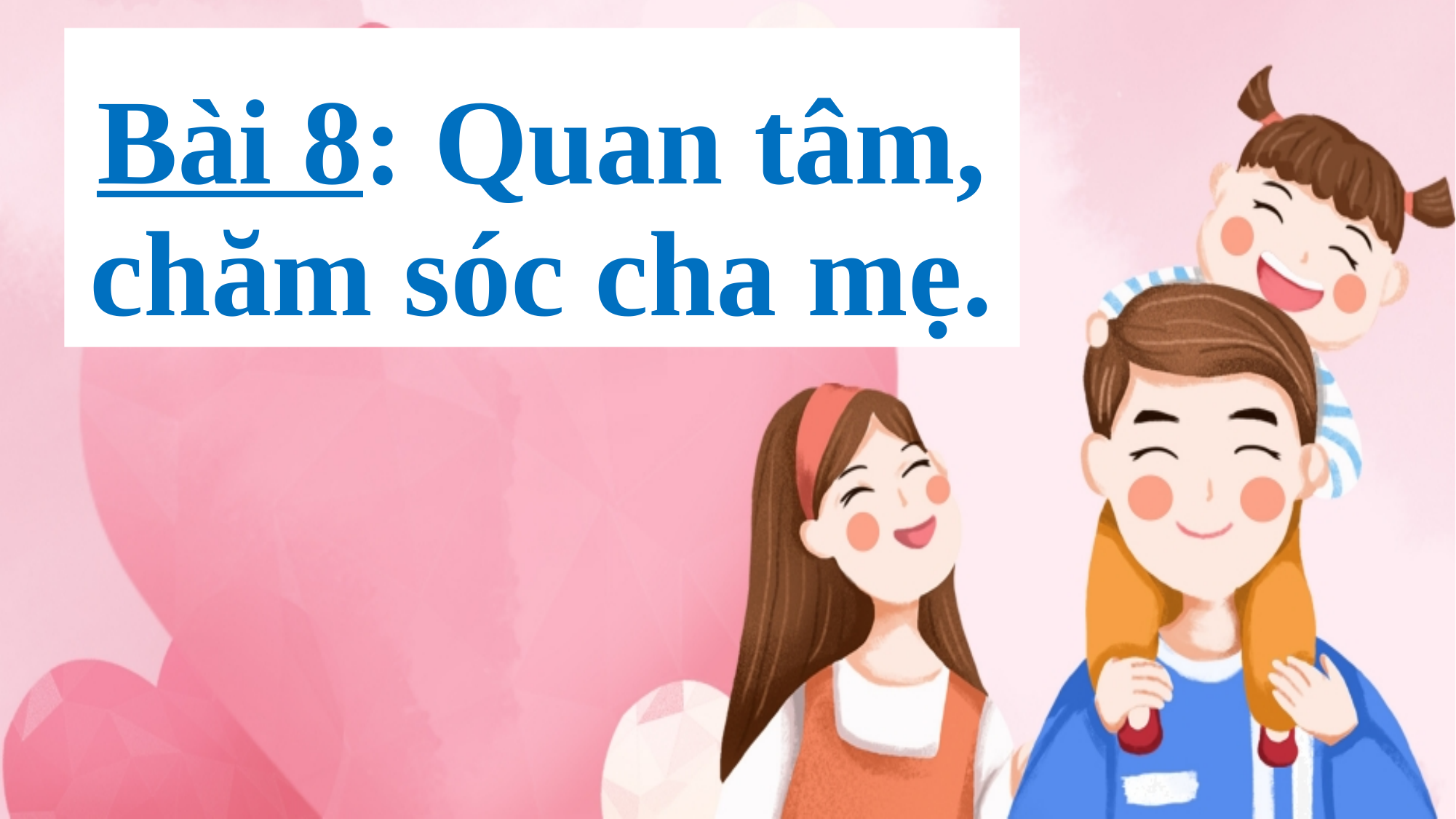

# Bài 8: Quan tâm, chăm sóc cha mẹ.